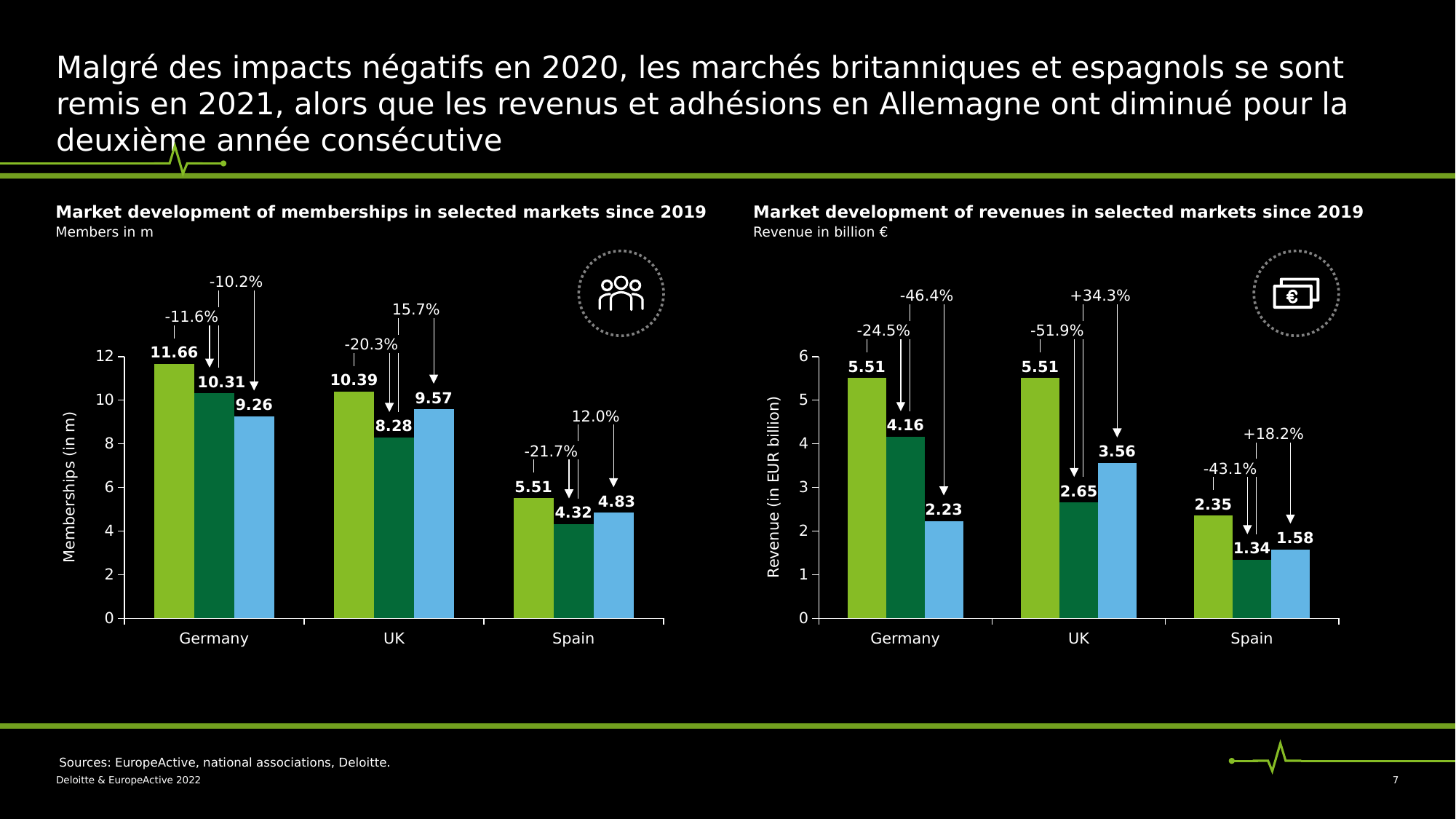

# Malgré des impacts négatifs en 2020, les marchés britanniques et espagnols se sont remis en 2021, alors que les revenus et adhésions en Allemagne ont diminué pour la deuxième année consécutive

Market development of memberships in selected markets since 2019
Members in m
Market development of revenues in selected markets since 2019
Revenue in billion €

-10.2%
-46.4%
+34.3%
15.7%
-11.6%
-24.5%
-51.9%
-20.3%
11.66

### Chart

| Category |  |  |  |
|---|---|---|---|

### Chart

| Category |  |  |  |
|---|---|---|---|
5.51
5.51
10.39
10.31
9.57
Revenue (in EUR billion)
9.26
12.0%
Memberships (in m)
4.16
8.28
+18.2%
-21.7%
3.56
-43.1%
5.51
2.65
4.83
2.35
2.23
4.32
1.58
1.34

Germany
UK
Spain
Germany
UK
Spain

2019
2020
2021

Sources: EuropeActive, national associations, Deloitte.